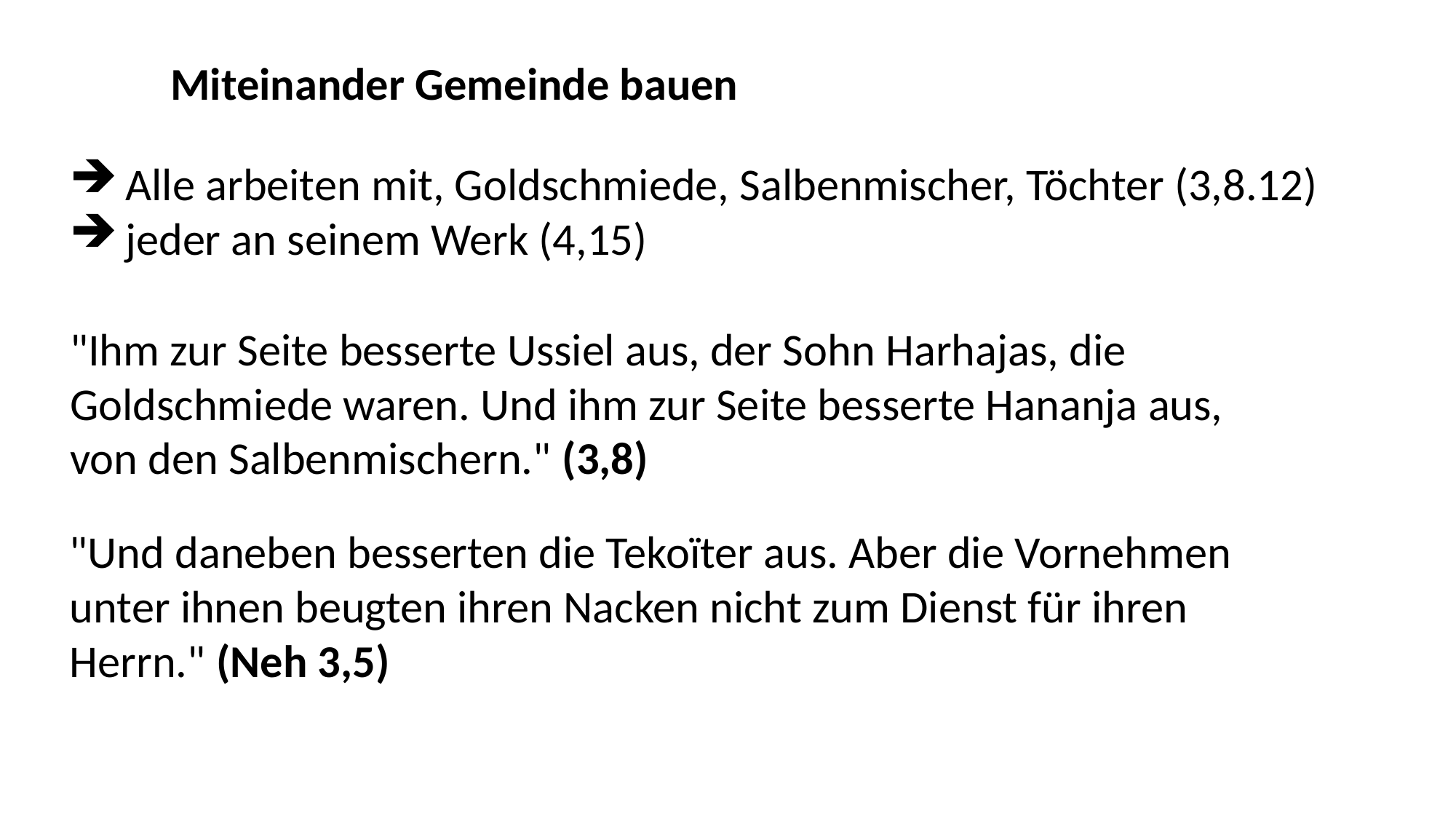

Miteinander Gemeinde bauen
 Alle arbeiten mit, Goldschmiede, Salbenmischer, Töchter (3,8.12)
 jeder an seinem Werk (4,15)
"Ihm zur Seite besserte Ussiel aus, der Sohn Harhajas, die Goldschmiede waren. Und ihm zur Seite besserte Hananja aus, von den Salbenmischern." (3,8)
"Und daneben besserten die Tekoïter aus. Aber die Vornehmen unter ihnen beugten ihren Nacken nicht zum Dienst für ihren Herrn." (Neh 3,5)